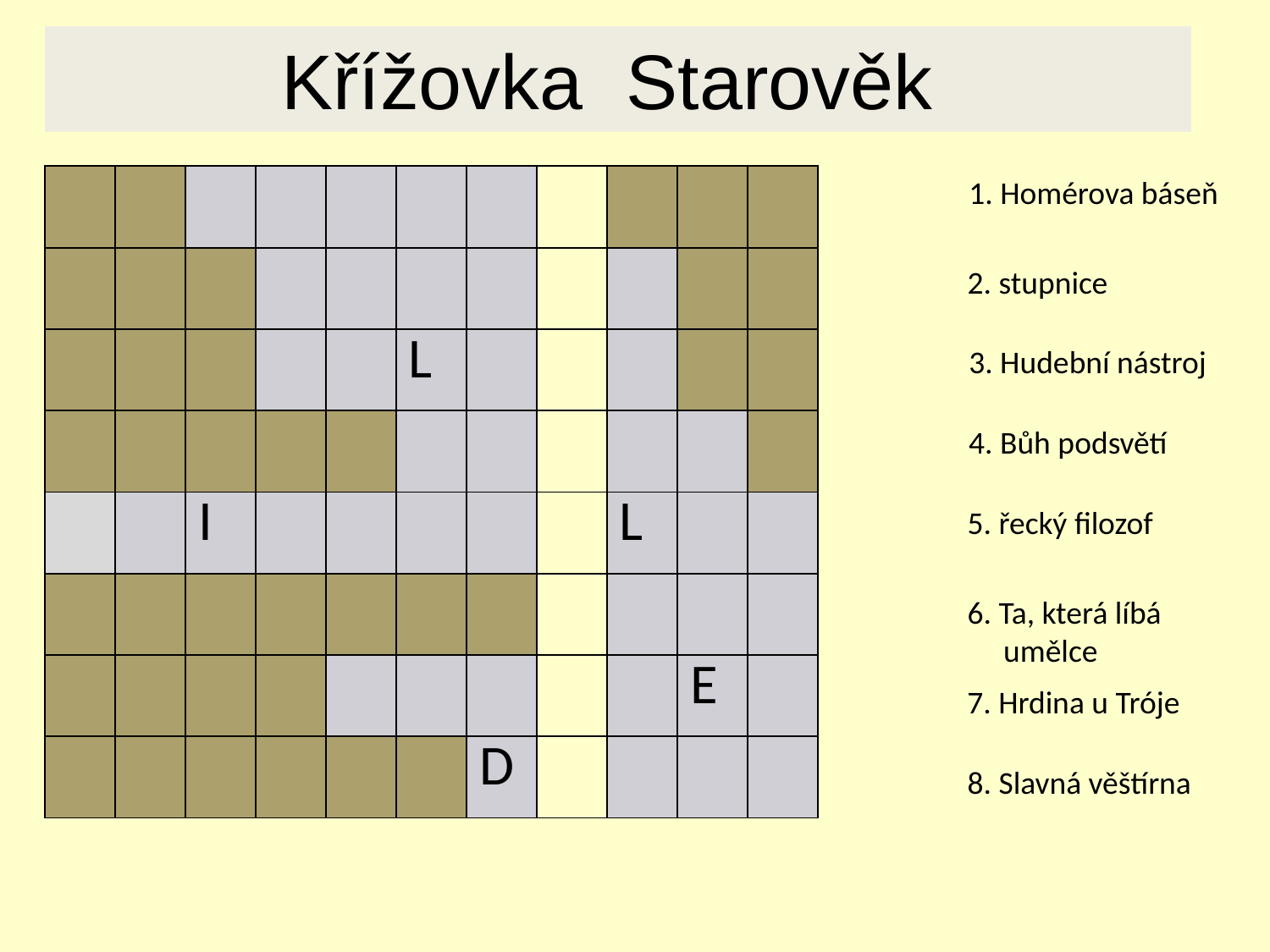

Křížovka  Starověk
|  |  |  |  |  |  |  |  |  |  |  |
| --- | --- | --- | --- | --- | --- | --- | --- | --- | --- | --- |
|  |  |  |  |  |  |  |  |  |  |  |
|  |  |  |  |  | L |  |  |  |  |  |
|  |  |  |  |  |  |  |  |  |  |  |
|  |  | I |  |  |  |  |  | L |  |  |
|  |  |  |  |  |  |  |  |  |  |  |
|  |  |  |  |  |  |  |  |  | E |  |
|  |  |  |  |  |  | D |  |  |  |  |
1. Homérova báseň
2. stupnice
3. Hudební nástroj
4. Bůh podsvětí
5. řecký filozof
6. Ta, která líbá
     umělce
7. Hrdina u Tróje
8. Slavná věštírna